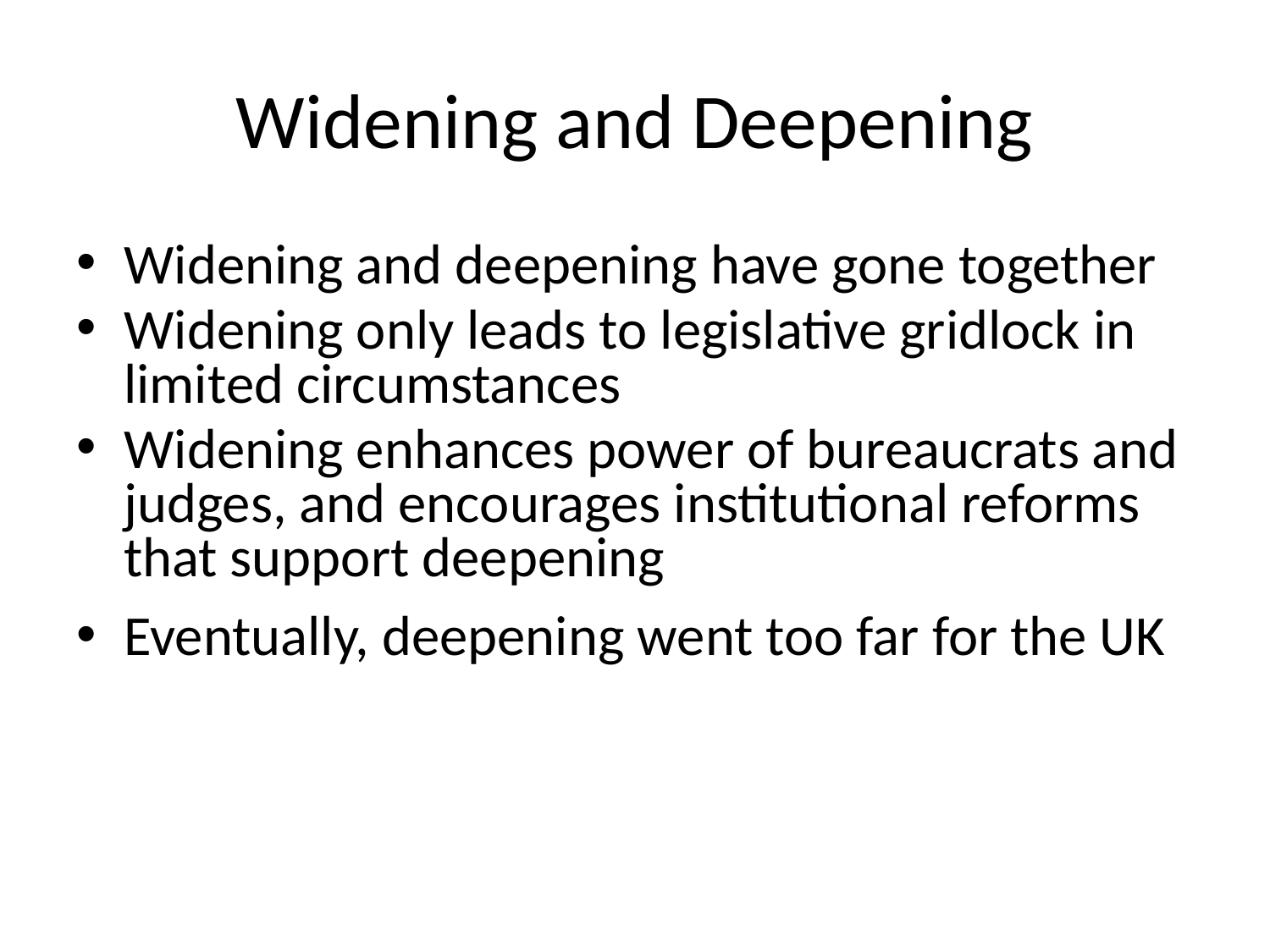

# Widening and Deepening
Widening and deepening have gone together
Widening only leads to legislative gridlock in limited circumstances
Widening enhances power of bureaucrats and judges, and encourages institutional reforms that support deepening
Eventually, deepening went too far for the UK